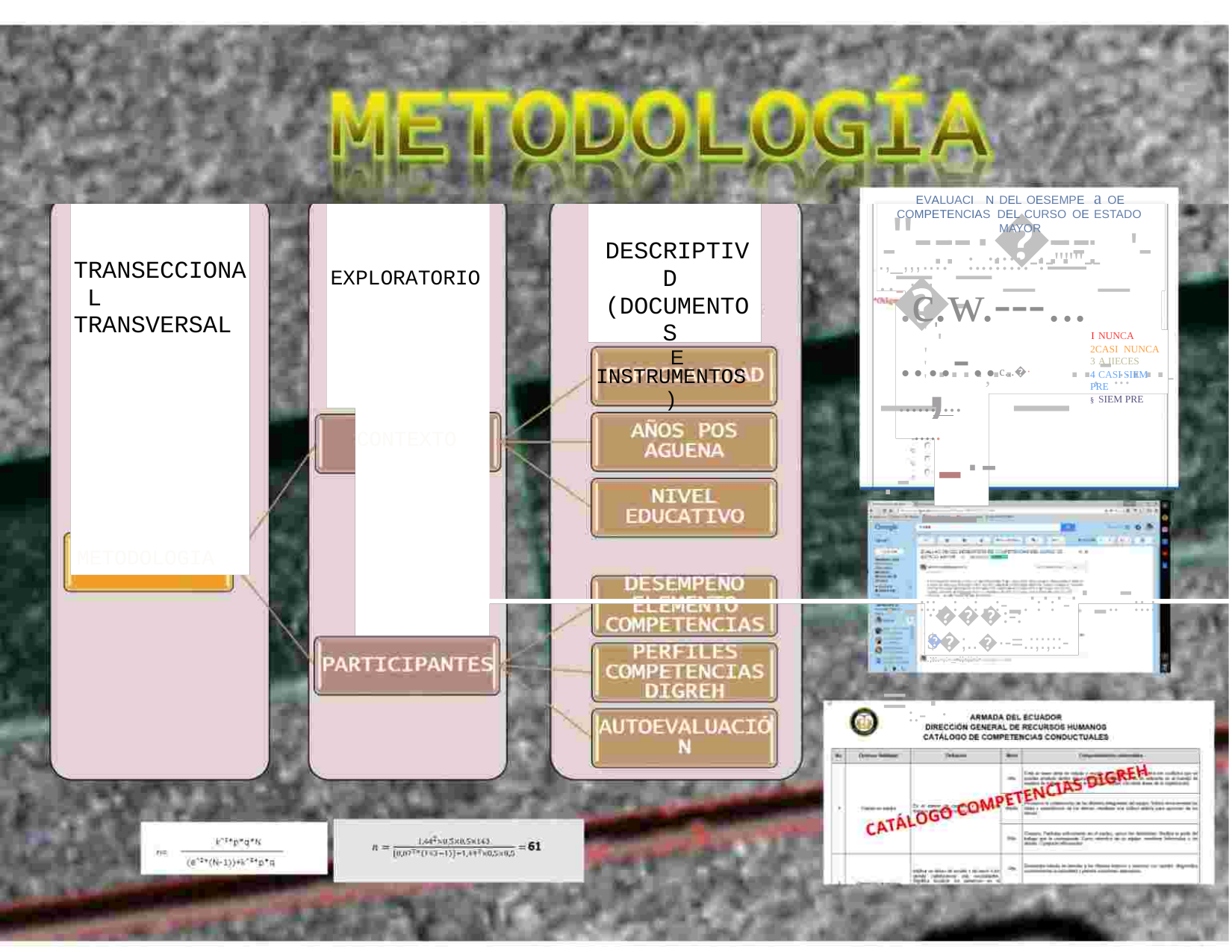

EVALUACI   N DEL OESEMPE  a OE

-_.:_._:::-:_'-_....,.._..,-.::...-.-·.-:::-:-:·:--..:.:.-.·-..-::.:=:.-··
"---·�--�-
COMPETENCIAS  DEL CURSO OE ESTADO
MAYOR
DESCRIPTIVD
(DOCUMENTOS
E
INSTRUMENTOS)
.,_,,,....   :..::::::-:-"''"--··-
TRANSECCIONAL
TRANSVERSAL
,,.,      ..
EXPLORATORIO
.c.w.---.......-..c...�·
' '
,_
'
I NUNCA
2CASI  NUNCA
3 A IIECES
4 CASI SIEM PRE
§  SIEM PRE
'
'
'
..........      .....

-·-
CONTEXTO
METODOLOGIA
·���:-:$�;..�·-=.:;:;::-
.;::.-,:-_-:;·;:-:-
�